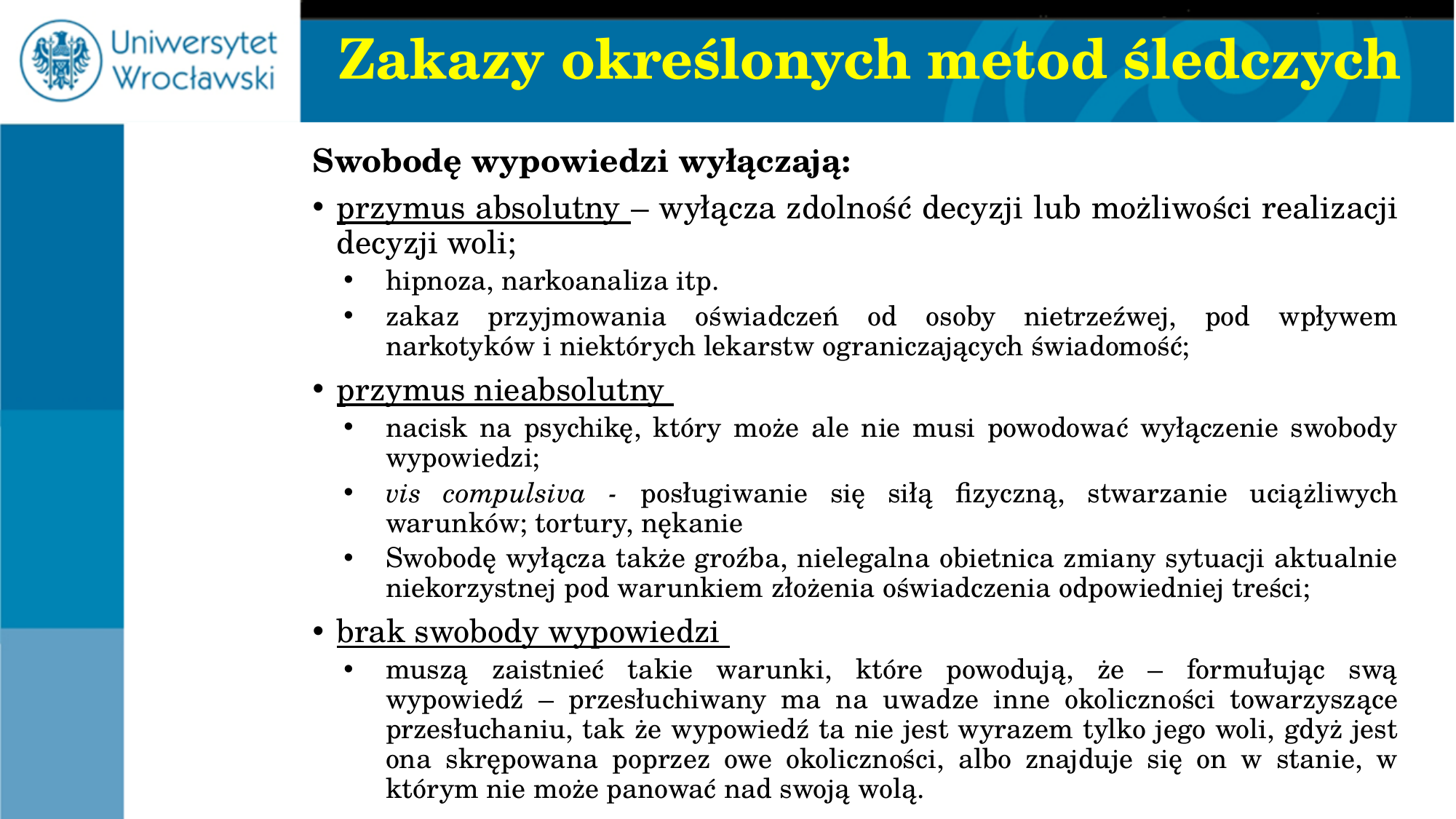

# Zakazy określonych metod śledczych
Swobodę wypowiedzi wyłączają:
przymus absolutny – wyłącza zdolność decyzji lub możliwości realizacji decyzji woli;
hipnoza, narkoanaliza itp.
zakaz przyjmowania oświadczeń od osoby nietrzeźwej, pod wpływem narkotyków i niektórych lekarstw ograniczających świadomość;
przymus nieabsolutny
nacisk na psychikę, który może ale nie musi powodować wyłączenie swobody wypowiedzi;
vis compulsiva - posługiwanie się siłą fizyczną, stwarzanie uciążliwych warunków; tortury, nękanie
Swobodę wyłącza także groźba, nielegalna obietnica zmiany sytuacji aktualnie niekorzystnej pod warunkiem złożenia oświadczenia odpowiedniej treści;
brak swobody wypowiedzi
muszą zaistnieć takie warunki, które powodują, że – formułując swą wypowiedź – przesłuchiwany ma na uwadze inne okoliczności towarzyszące przesłuchaniu, tak że wypowiedź ta nie jest wyrazem tylko jego woli, gdyż jest ona skrępowana poprzez owe okoliczności, albo znajduje się on w stanie, w którym nie może panować nad swoją wolą.